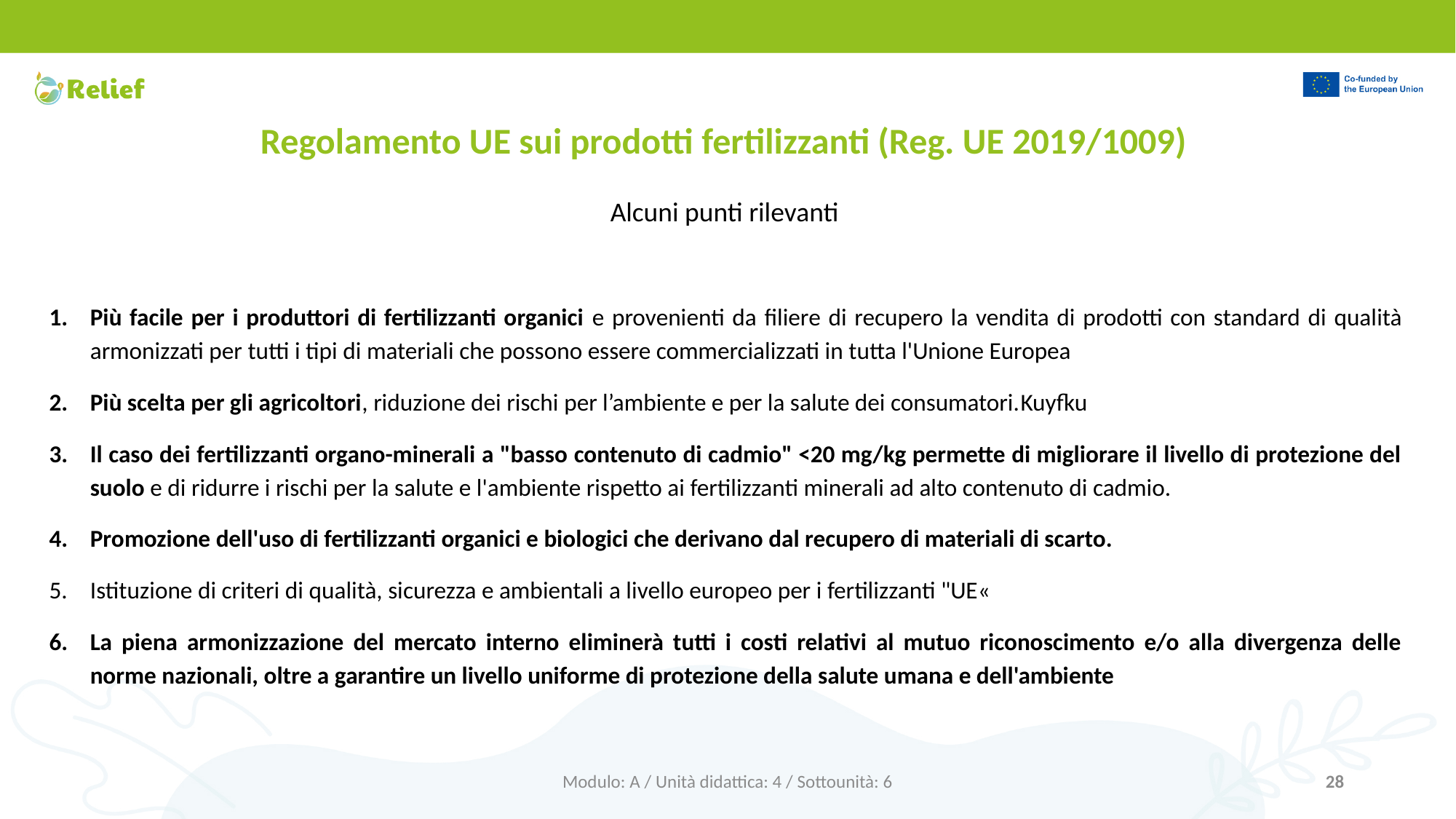

Regolamento UE sui prodotti fertilizzanti (Reg. UE 2019/1009)
Alcuni punti rilevanti
Più facile per i produttori di fertilizzanti organici e provenienti da filiere di recupero la vendita di prodotti con standard di qualità armonizzati per tutti i tipi di materiali che possono essere commercializzati in tutta l'Unione Europea
Più scelta per gli agricoltori, riduzione dei rischi per l’ambiente e per la salute dei consumatori.Kuyfku
Il caso dei fertilizzanti organo-minerali a "basso contenuto di cadmio" <20 mg/kg permette di migliorare il livello di protezione del suolo e di ridurre i rischi per la salute e l'ambiente rispetto ai fertilizzanti minerali ad alto contenuto di cadmio.
Promozione dell'uso di fertilizzanti organici e biologici che derivano dal recupero di materiali di scarto.
Istituzione di criteri di qualità, sicurezza e ambientali a livello europeo per i fertilizzanti "UE«
La piena armonizzazione del mercato interno eliminerà tutti i costi relativi al mutuo riconoscimento e/o alla divergenza delle norme nazionali, oltre a garantire un livello uniforme di protezione della salute umana e dell'ambiente

Modulo: A / Unità didattica: 4 / Sottounità: 6
28